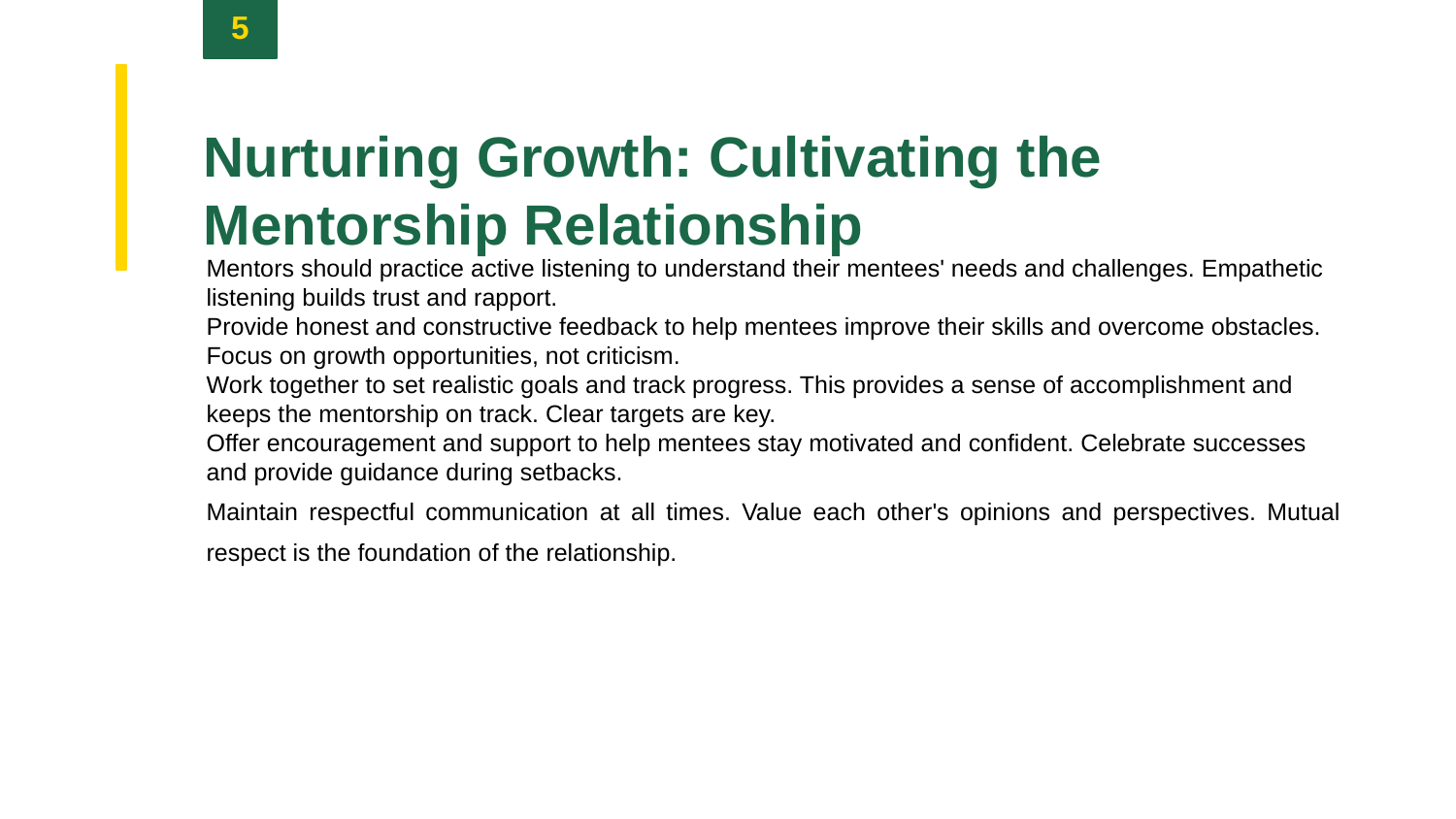

5

Nurturing Growth: Cultivating the Mentorship Relationship
Mentors should practice active listening to understand their mentees' needs and challenges. Empathetic listening builds trust and rapport.
Provide honest and constructive feedback to help mentees improve their skills and overcome obstacles. Focus on growth opportunities, not criticism.
Work together to set realistic goals and track progress. This provides a sense of accomplishment and keeps the mentorship on track. Clear targets are key.
Offer encouragement and support to help mentees stay motivated and confident. Celebrate successes and provide guidance during setbacks.
Maintain respectful communication at all times. Value each other's opinions and perspectives. Mutual respect is the foundation of the relationship.